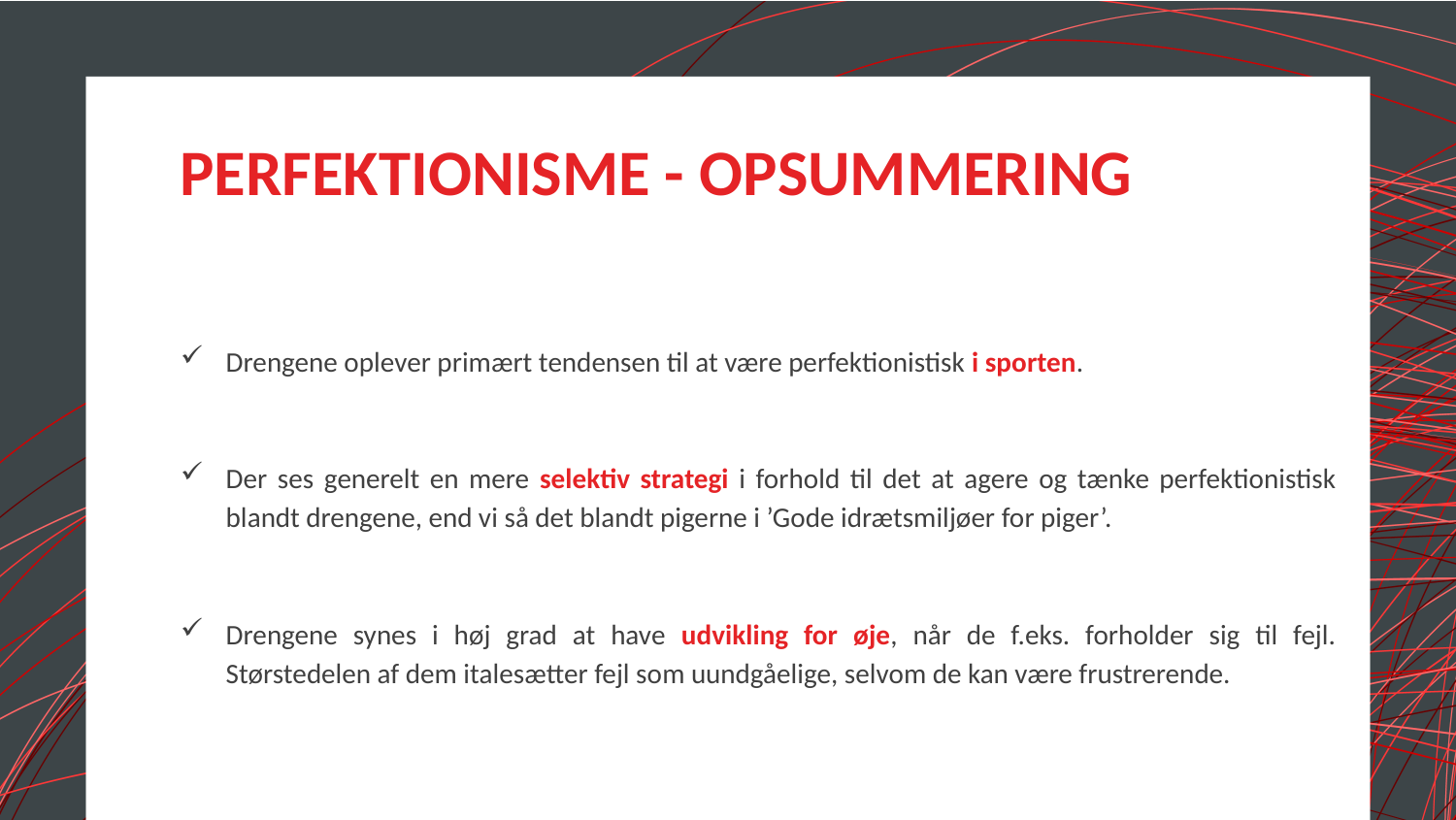

# PERFEKTIONISME - OPSUMMERING
Drengene oplever primært tendensen til at være perfektionistisk i sporten.

Der ses generelt en mere selektiv strategi i forhold til det at agere og tænke perfektionistisk blandt drengene, end vi så det blandt pigerne i ’Gode idrætsmiljøer for piger’.

Drengene synes i høj grad at have udvikling for øje, når de f.eks. forholder sig til fejl. Størstedelen af dem italesætter fejl som uundgåelige, selvom de kan være frustrerende.